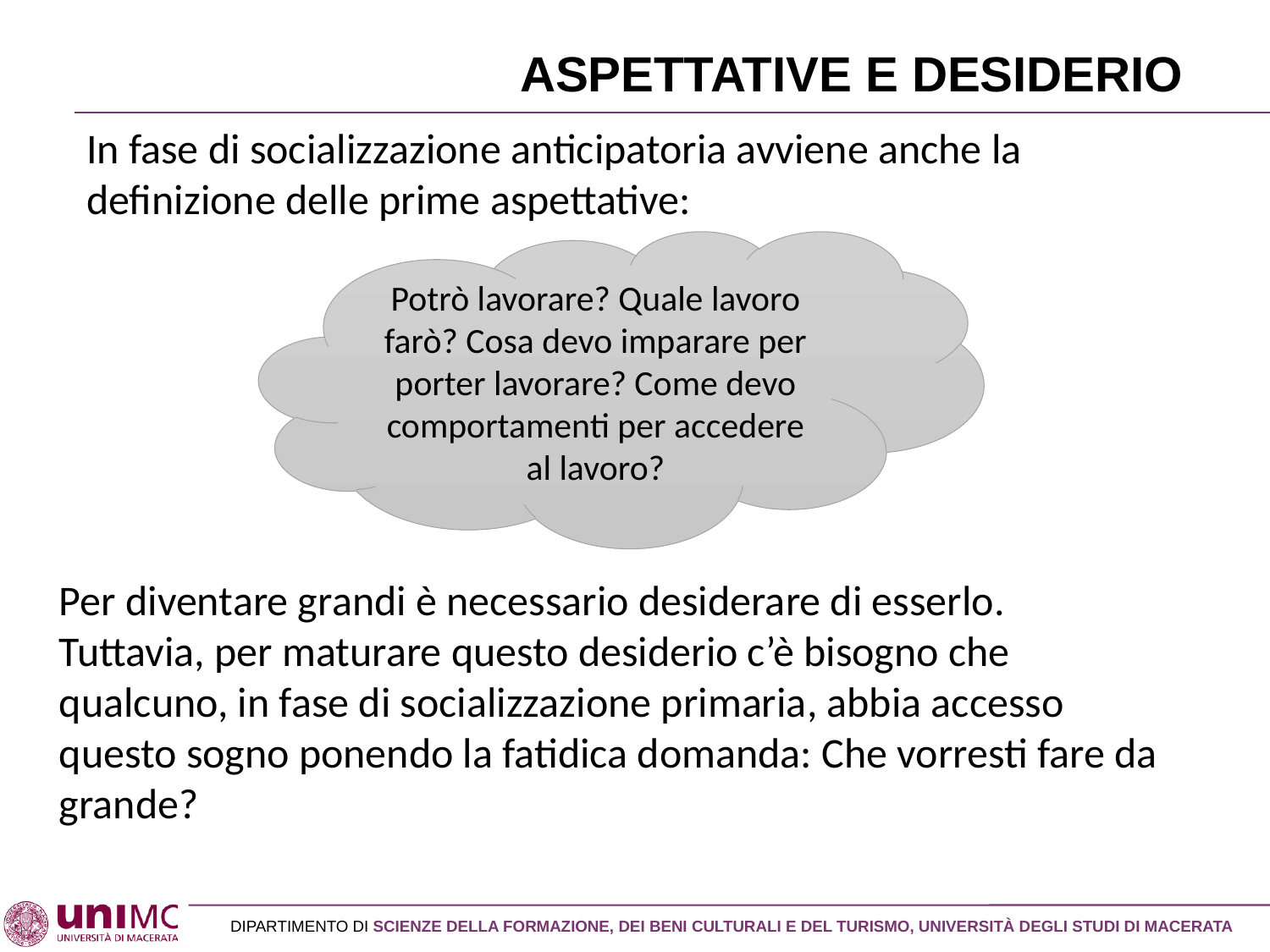

# Aspettative e desiderio
In fase di socializzazione anticipatoria avviene anche la definizione delle prime aspettative:
Potrò lavorare? Quale lavoro farò? Cosa devo imparare per porter lavorare? Come devo comportamenti per accedere al lavoro?
Per diventare grandi è necessario desiderare di esserlo.
Tuttavia, per maturare questo desiderio c’è bisogno che qualcuno, in fase di socializzazione primaria, abbia accesso questo sogno ponendo la fatidica domanda: Che vorresti fare da grande?